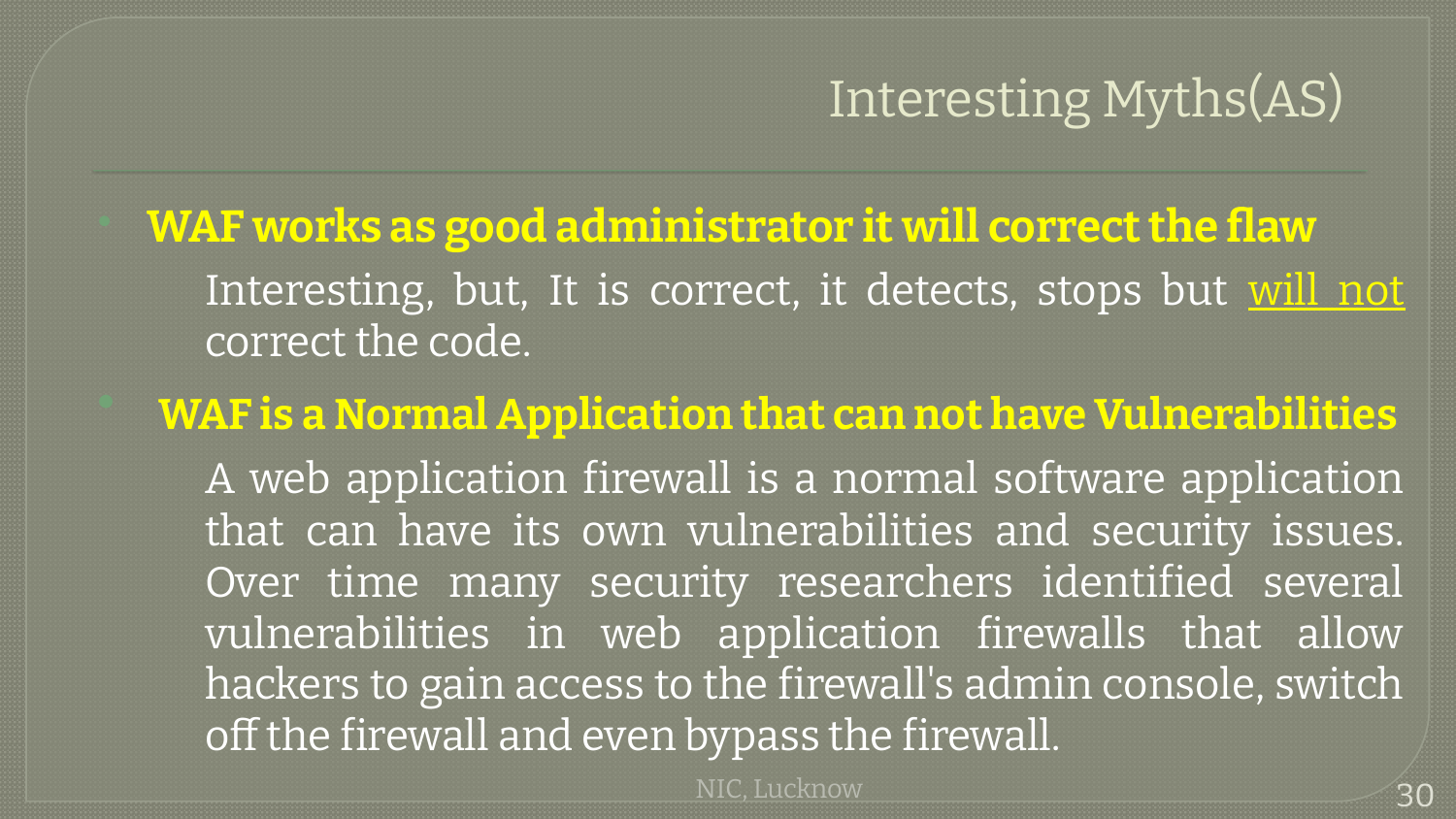

# Interesting Myths(AS)
WAF works as good administrator it will correct the flaw
	Interesting, but, It is correct, it detects, stops but will not correct the code.
 WAF is a Normal Application that can not have Vulnerabilities
	A web application firewall is a normal software application that can have its own vulnerabilities and security issues. Over time many security researchers identified several vulnerabilities in web application firewalls that allow hackers to gain access to the firewall's admin console, switch off the firewall and even bypass the firewall.

NIC, Lucknow
30